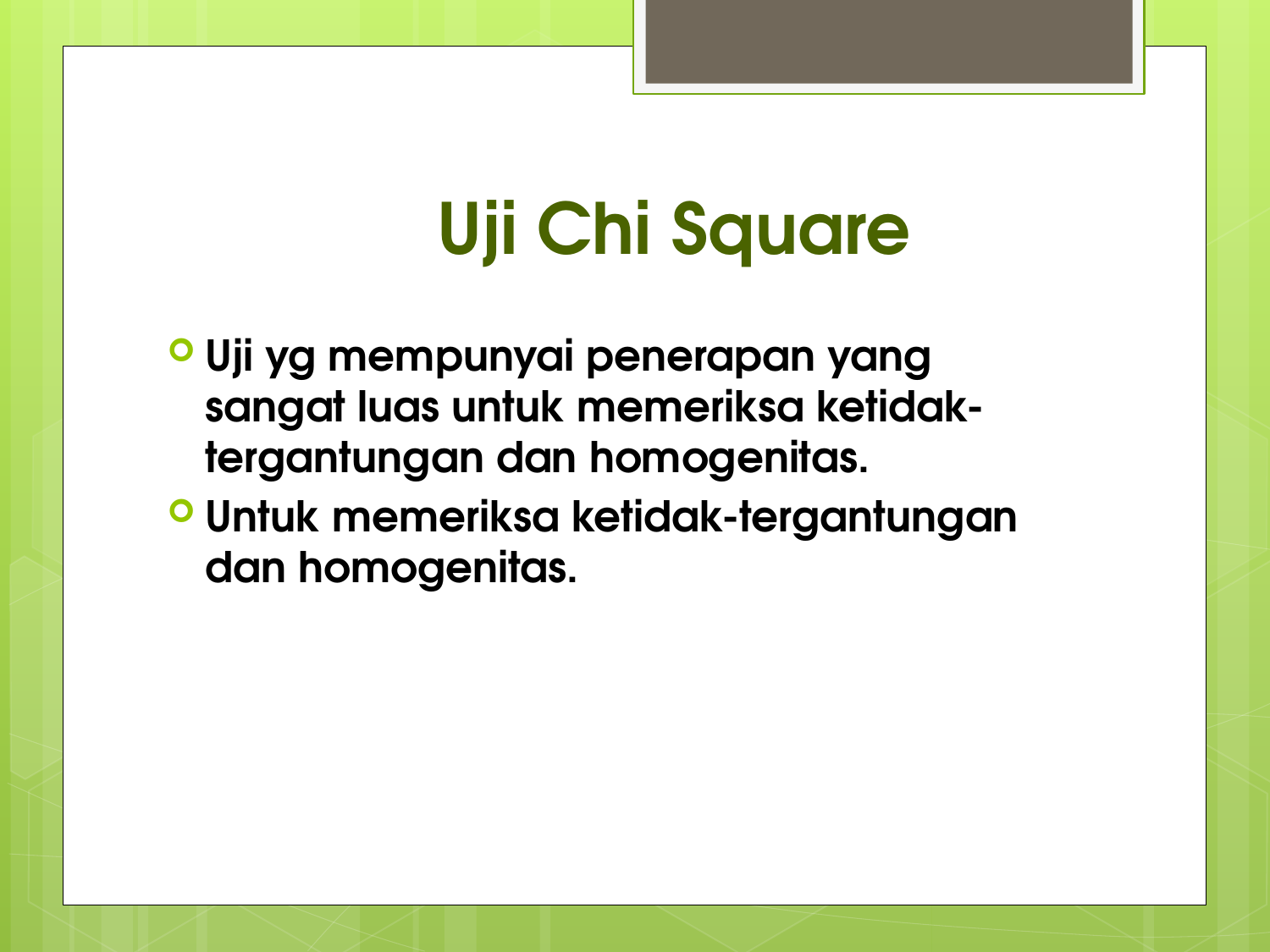

# Uji Chi Square
Uji yg mempunyai penerapan yang sangat luas untuk memeriksa ketidak-tergantungan dan homogenitas.
Untuk memeriksa ketidak-tergantungan dan homogenitas.